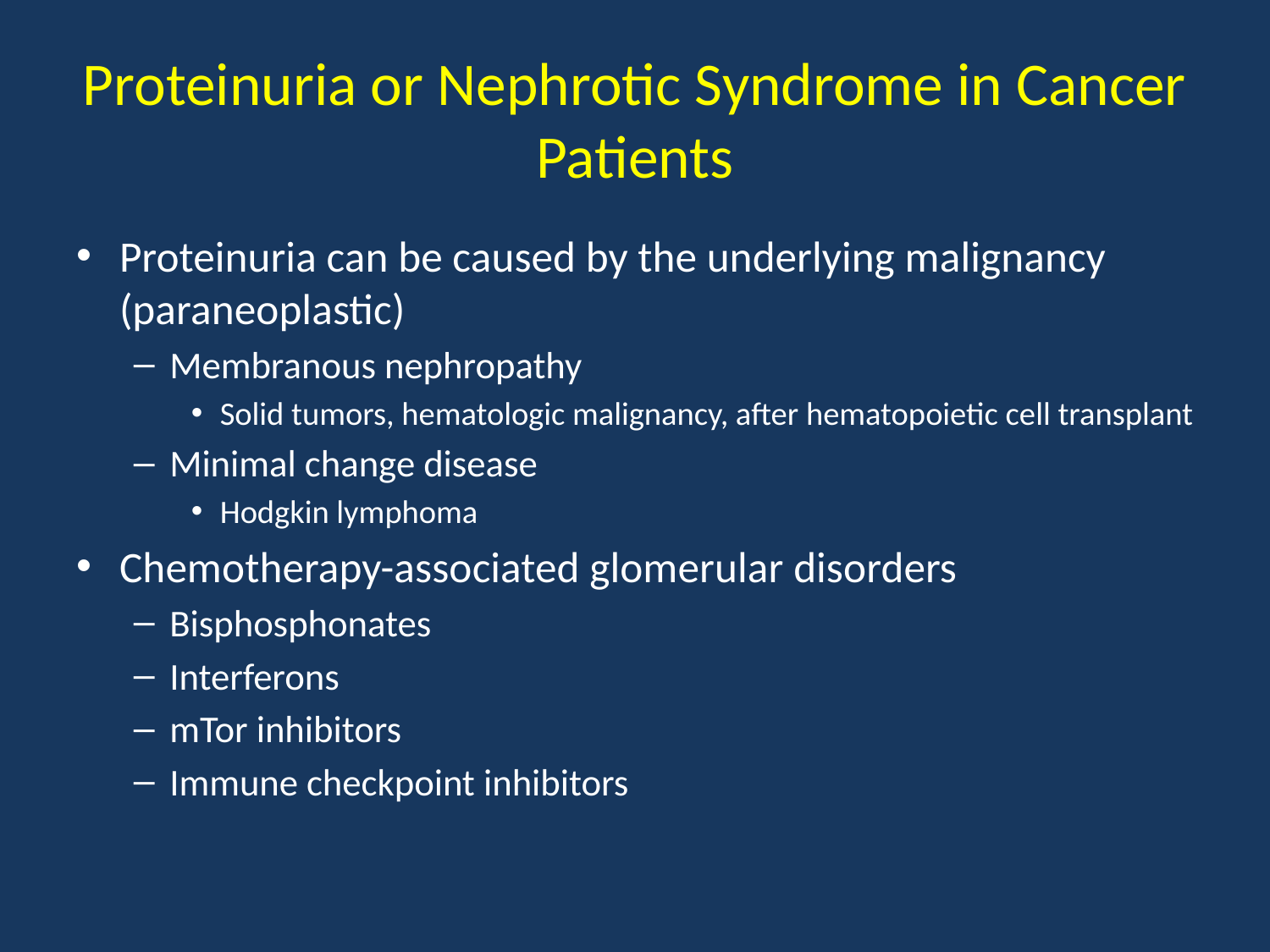

# Proteinuria or Nephrotic Syndrome in Cancer Patients
Proteinuria can be caused by the underlying malignancy (paraneoplastic)
Membranous nephropathy
Solid tumors, hematologic malignancy, after hematopoietic cell transplant
Minimal change disease
Hodgkin lymphoma
Chemotherapy-associated glomerular disorders
Bisphosphonates
Interferons
mTor inhibitors
Immune checkpoint inhibitors